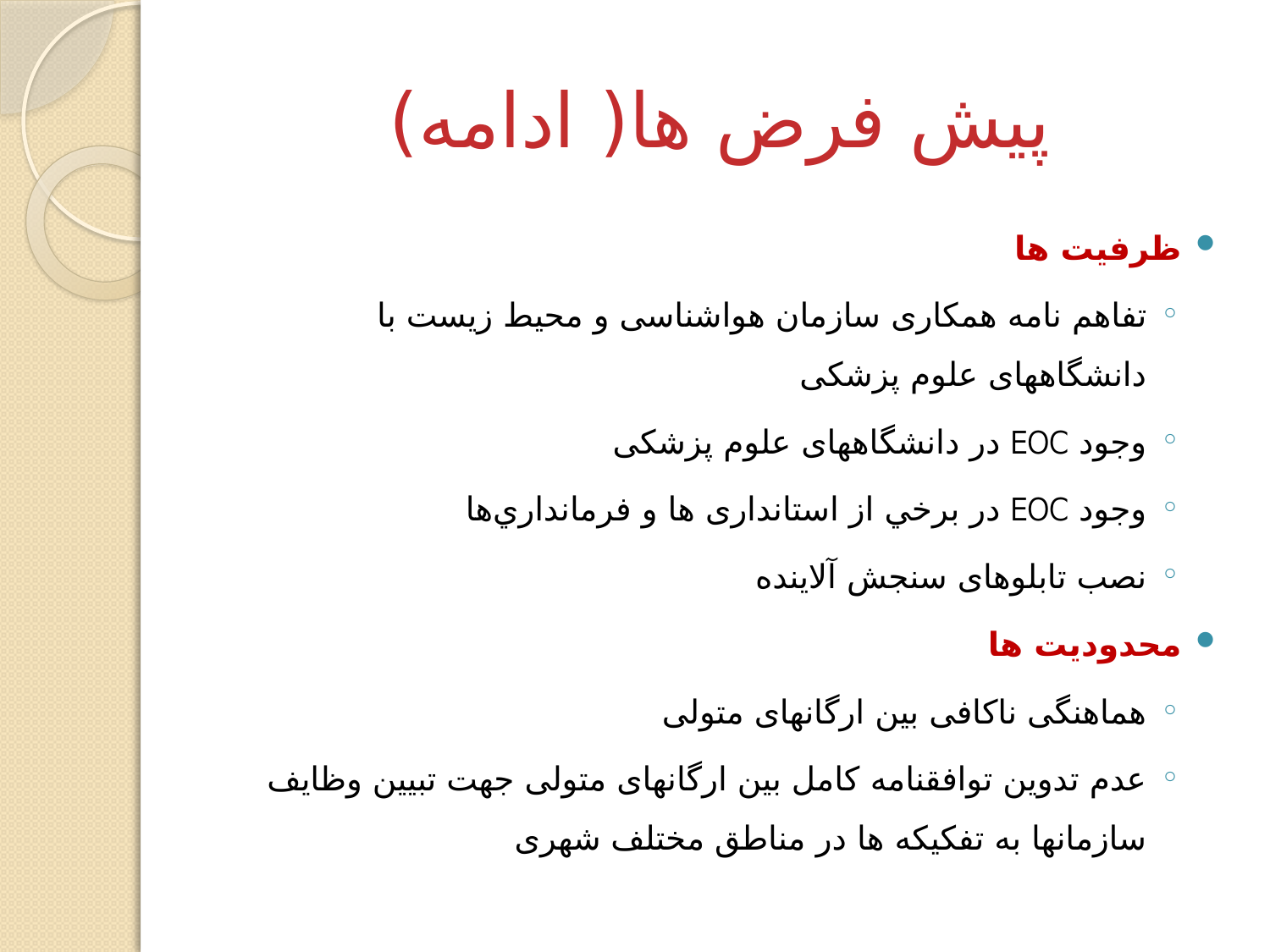

# پیش فرض ها( ادامه)
ظرفیت ها
تفاهم نامه همکاری سازمان هواشناسی و محیط زیست با دانشگاههای علوم پزشکی
وجود EOC در دانشگاههای علوم پزشکی
وجود EOC در برخي از استانداری ها و فرمانداري‌ها
نصب تابلوهای سنجش آلاینده
محدودیت ها
هماهنگی ناکافی بین ارگانهای متولی
عدم تدوین توافقنامه کامل بین ارگانهای متولی جهت تبیین وظایف سازمانها به تفکیکه ها در مناطق مختلف شهری